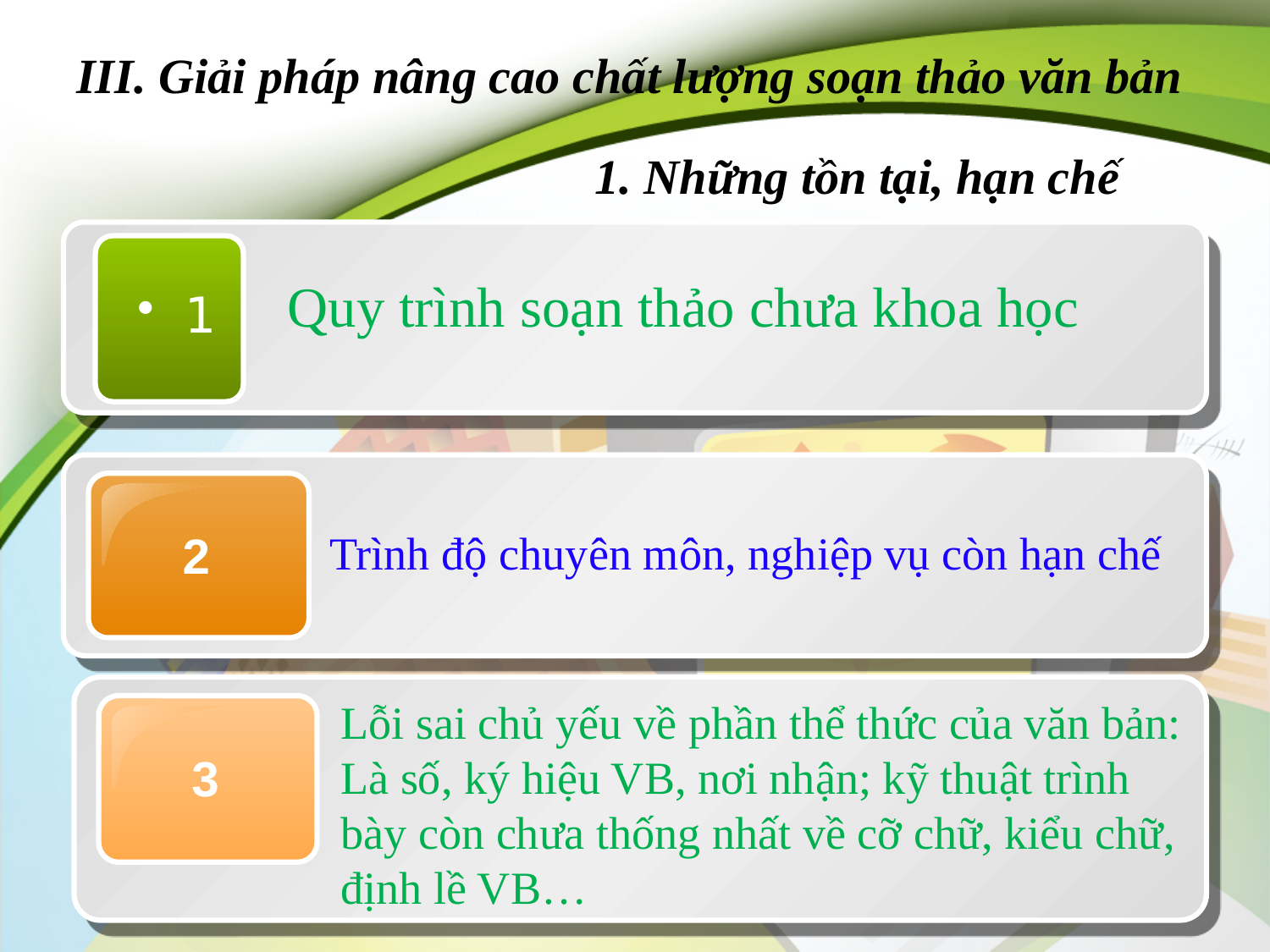

# III. Giải pháp nâng cao chất lượng soạn thảo văn bản
1. Những tồn tại, hạn chế

1

Quy trình soạn thảo chưa khoa học

2
Trình độ chuyên môn, nghiệp vụ còn hạn chế

Lỗi sai chủ yếu về phần thể thức của văn bản: Là số, ký hiệu VB, nơi nhận; kỹ thuật trình bày còn chưa thống nhất về cỡ chữ, kiểu chữ, định lề VB…

3